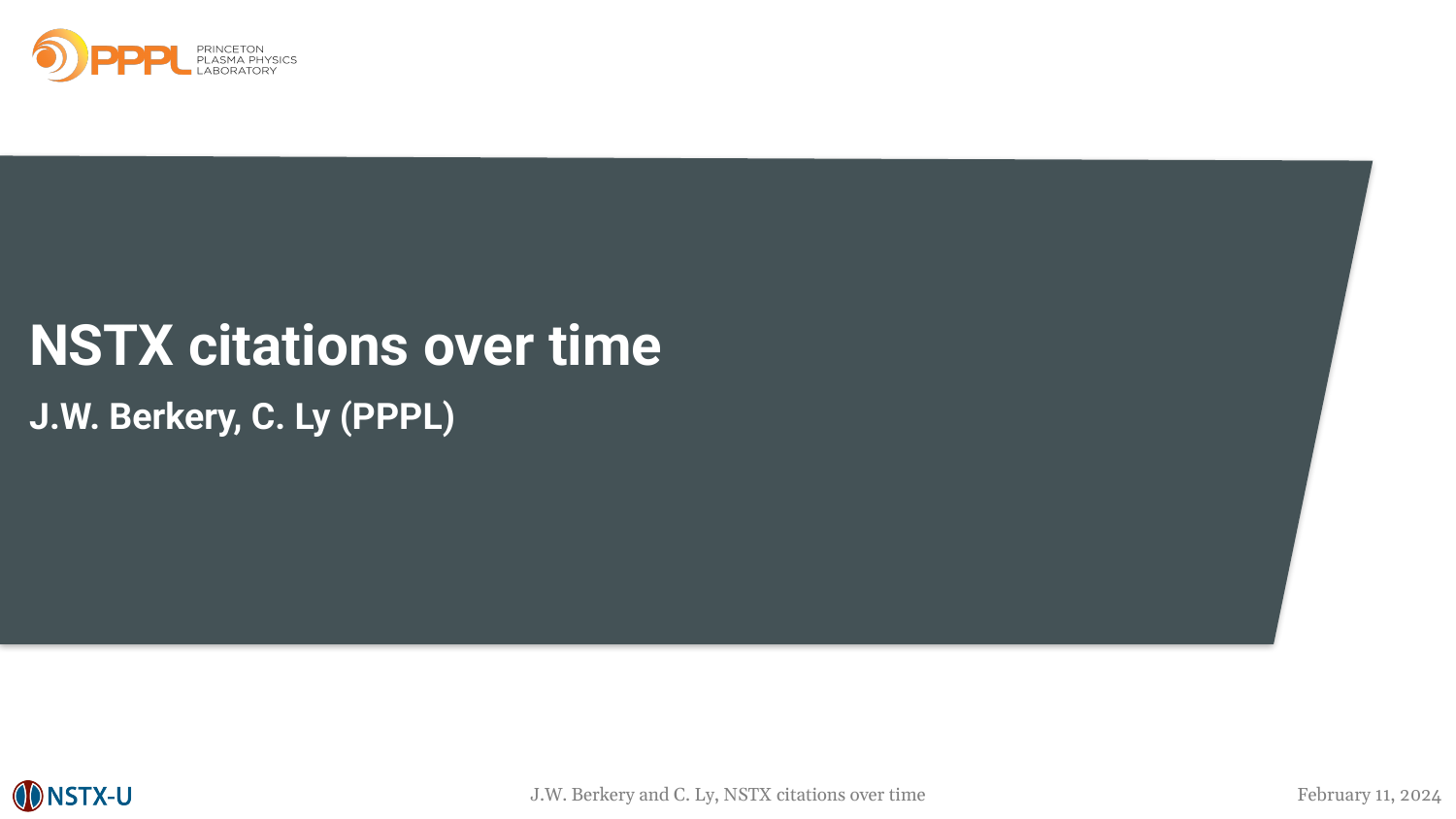

# NSTX citations over time J.W. Berkery, C. Ly (PPPL)